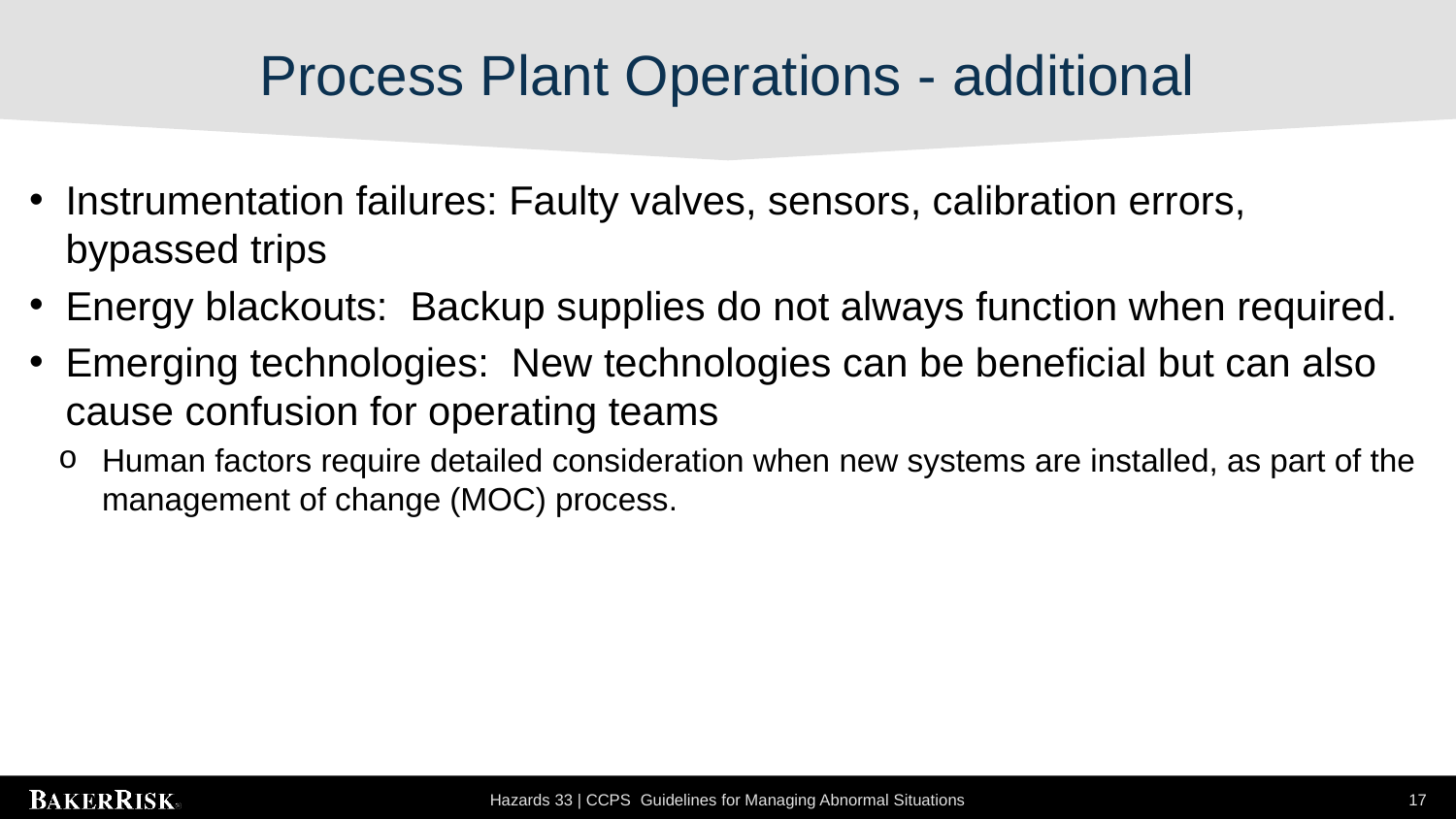

# Process Plant Operations - additional
Instrumentation failures: Faulty valves, sensors, calibration errors, bypassed trips
Energy blackouts:  Backup supplies do not always function when required.
Emerging technologies:  New technologies can be beneficial but can also cause confusion for operating teams
Human factors require detailed consideration when new systems are installed, as part of the management of change (MOC) process.

Hazards 33 | CCPS  Guidelines for Managing Abnormal Situations
17